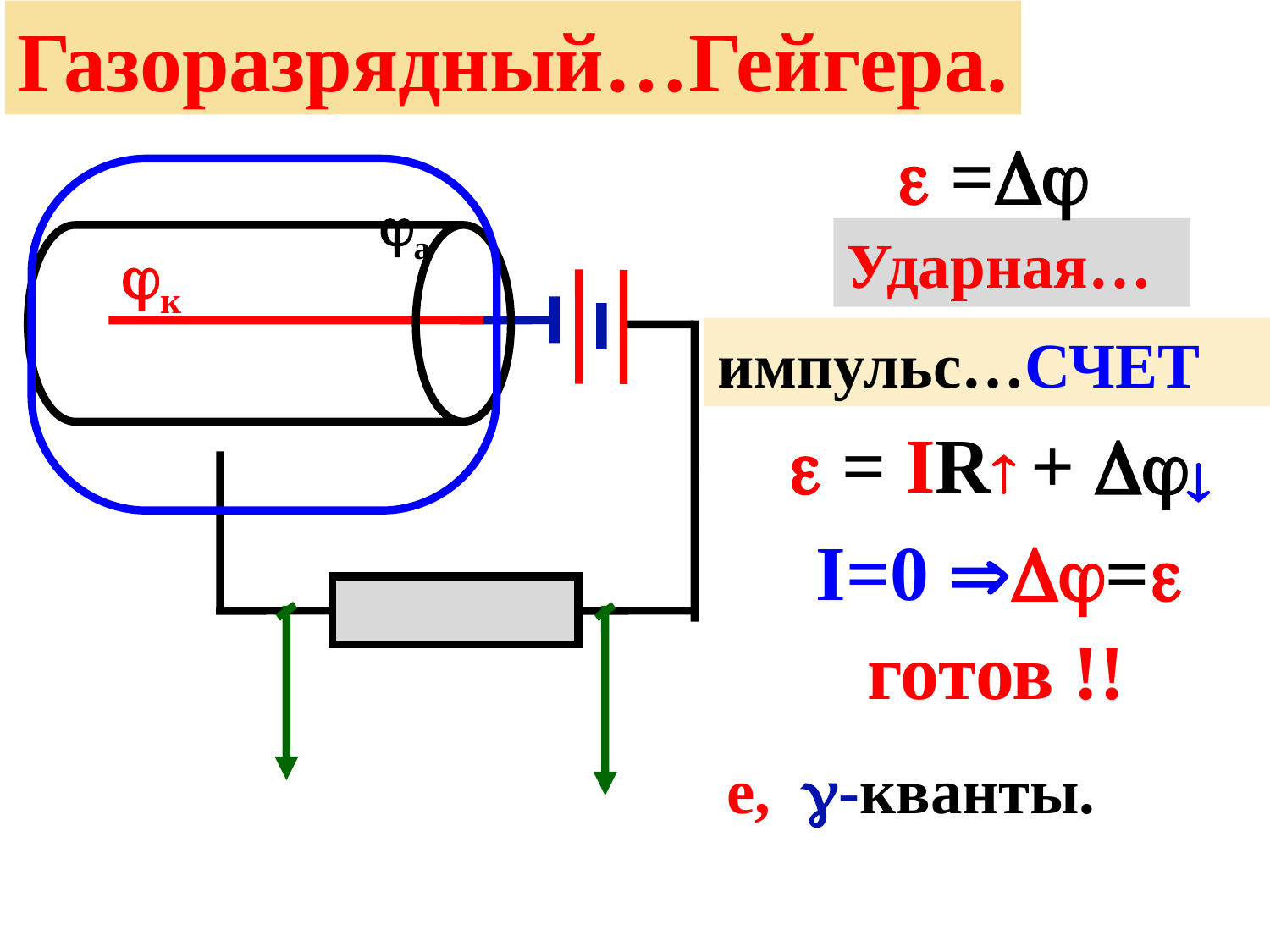

Газоразрядный…Гейгера.
ε =Δϕ

ϕа

Ударная…
ϕк
импульс…СЧЕТ
ε = IR  + Δϕ
↑
↓
I=0 ⇒Δϕ=ε

готов !!
е,  γ-кванты.